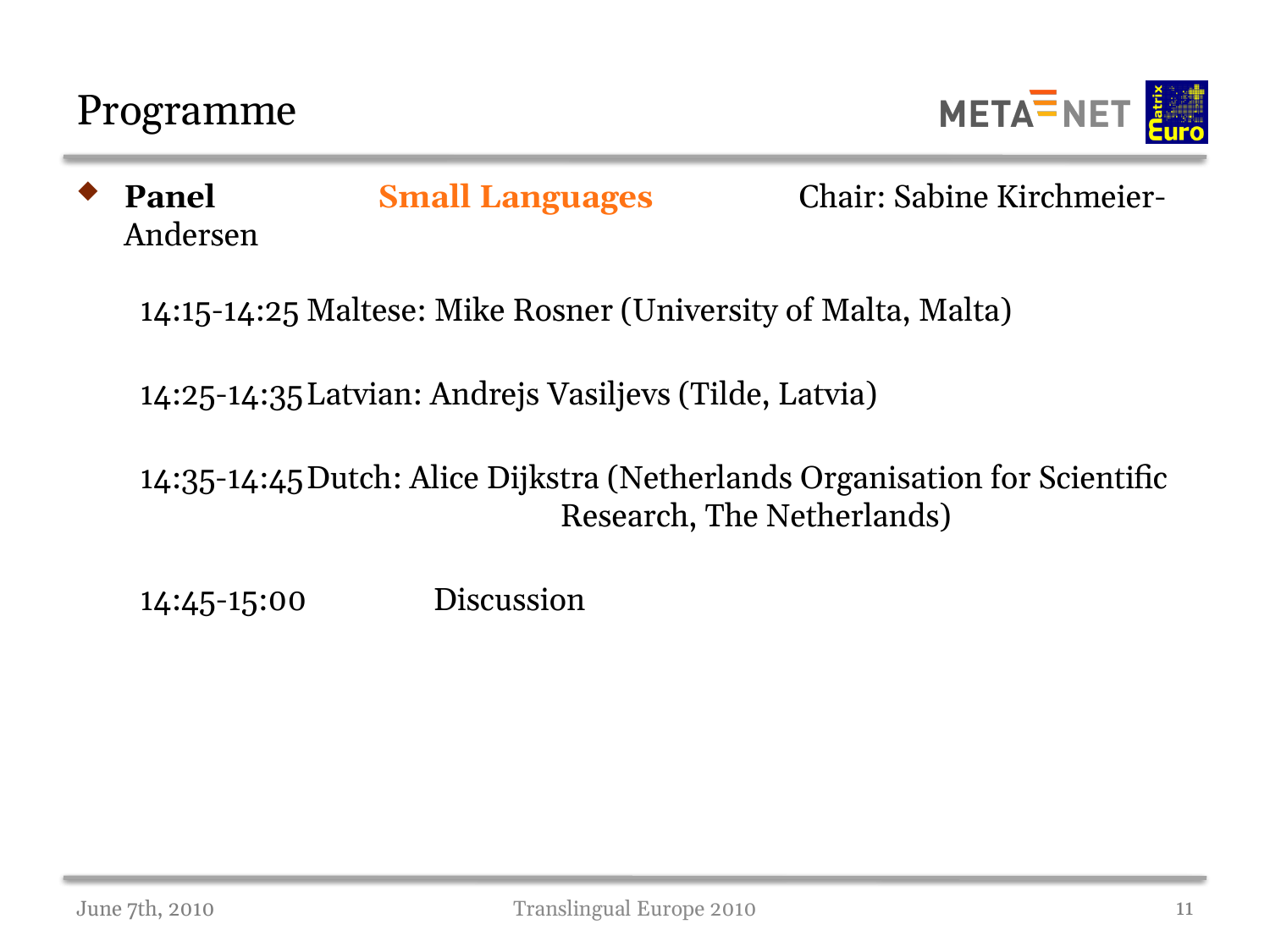

# Programme
Panel		Small Languages 	     Chair: Sabine Kirchmeier-Andersen

14:15-14:25	Maltese: Mike Rosner (University of Malta, Malta)

14:25-14:35	Latvian: Andrejs Vasiljevs (Tilde, Latvia)

14:35-14:45	Dutch: Alice Dijkstra (Netherlands Organisation for Scientific
			Research, The Netherlands)

14:45-15:00	Discussion

June 7th, 2010
Translingual Europe 2010
11